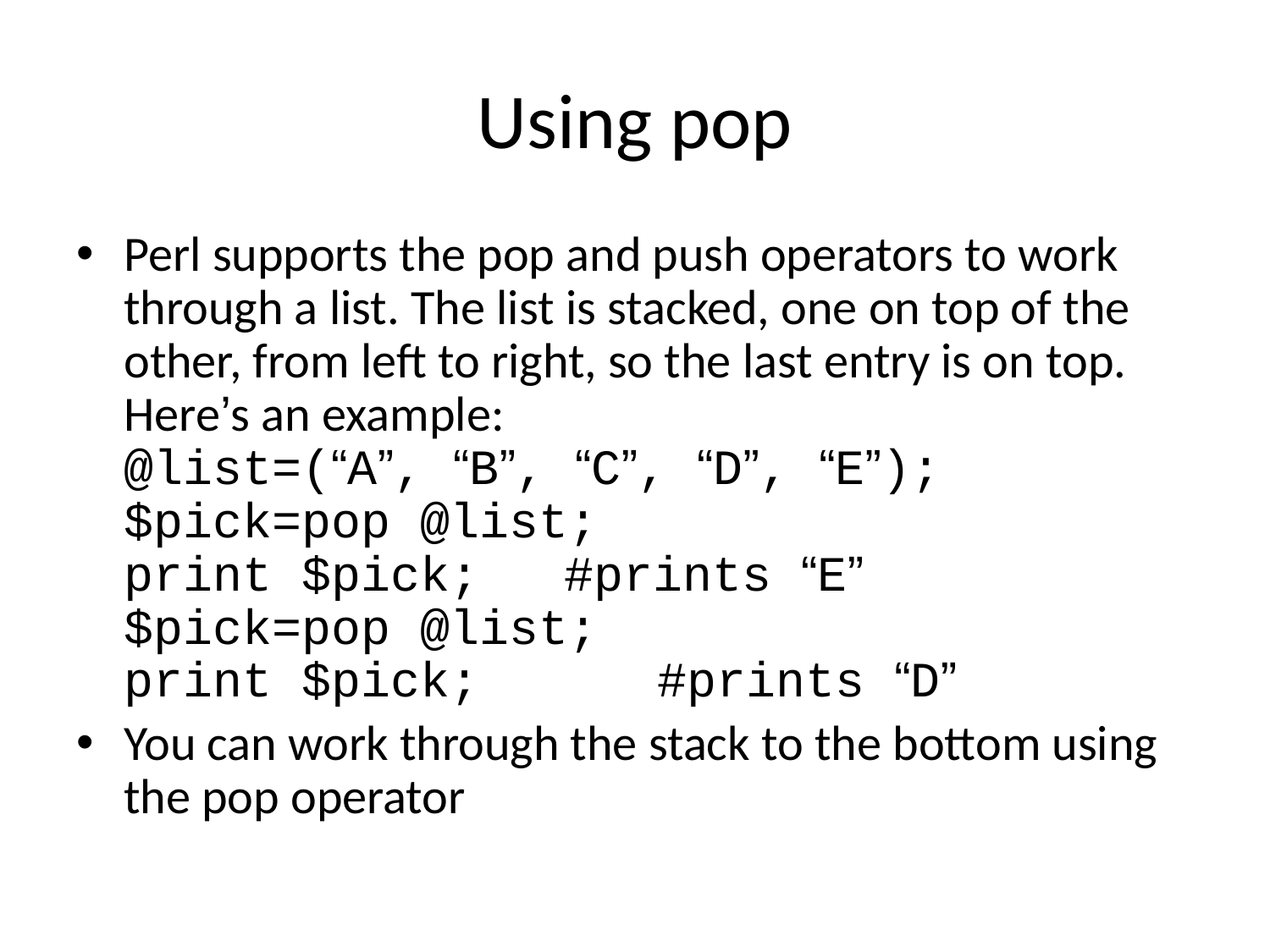

# Using pop
Perl supports the pop and push operators to work through a list. The list is stacked, one on top of the other, from left to right, so the last entry is on top. Here’s an example:
@list=(“A”, “B”, “C”, “D”, “E”);
$pick=pop @list;
print $pick;	  #prints “E”
$pick=pop @list;
print $pick;      #prints “D”
You can work through the stack to the bottom using the pop operator